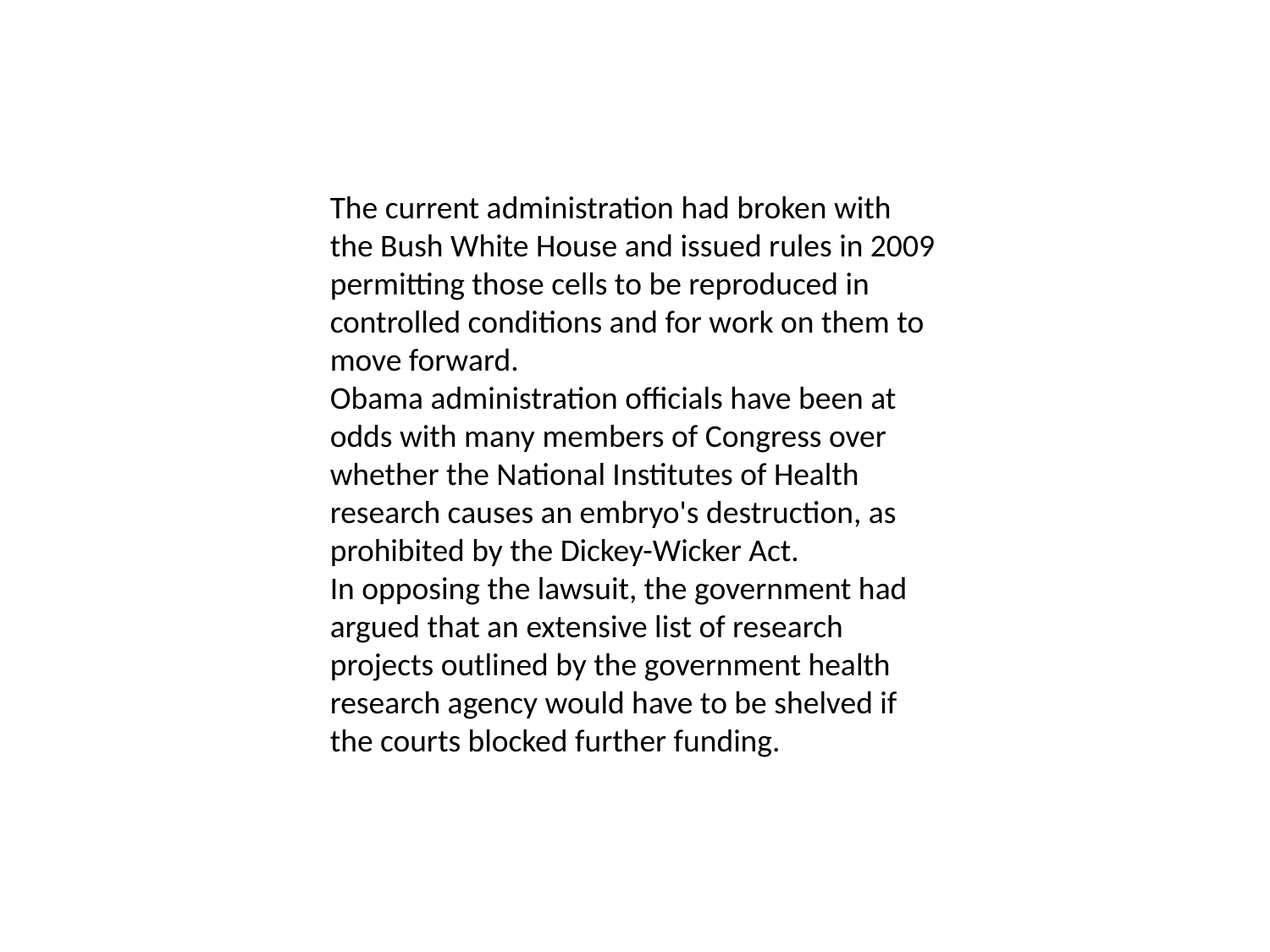

The current administration had broken with the Bush White House and issued rules in 2009 permitting those cells to be reproduced in controlled conditions and for work on them to move forward.
Obama administration officials have been at odds with many members of Congress over whether the National Institutes of Health research causes an embryo's destruction, as prohibited by the Dickey-Wicker Act.
In opposing the lawsuit, the government had argued that an extensive list of research projects outlined by the government health research agency would have to be shelved if the courts blocked further funding.